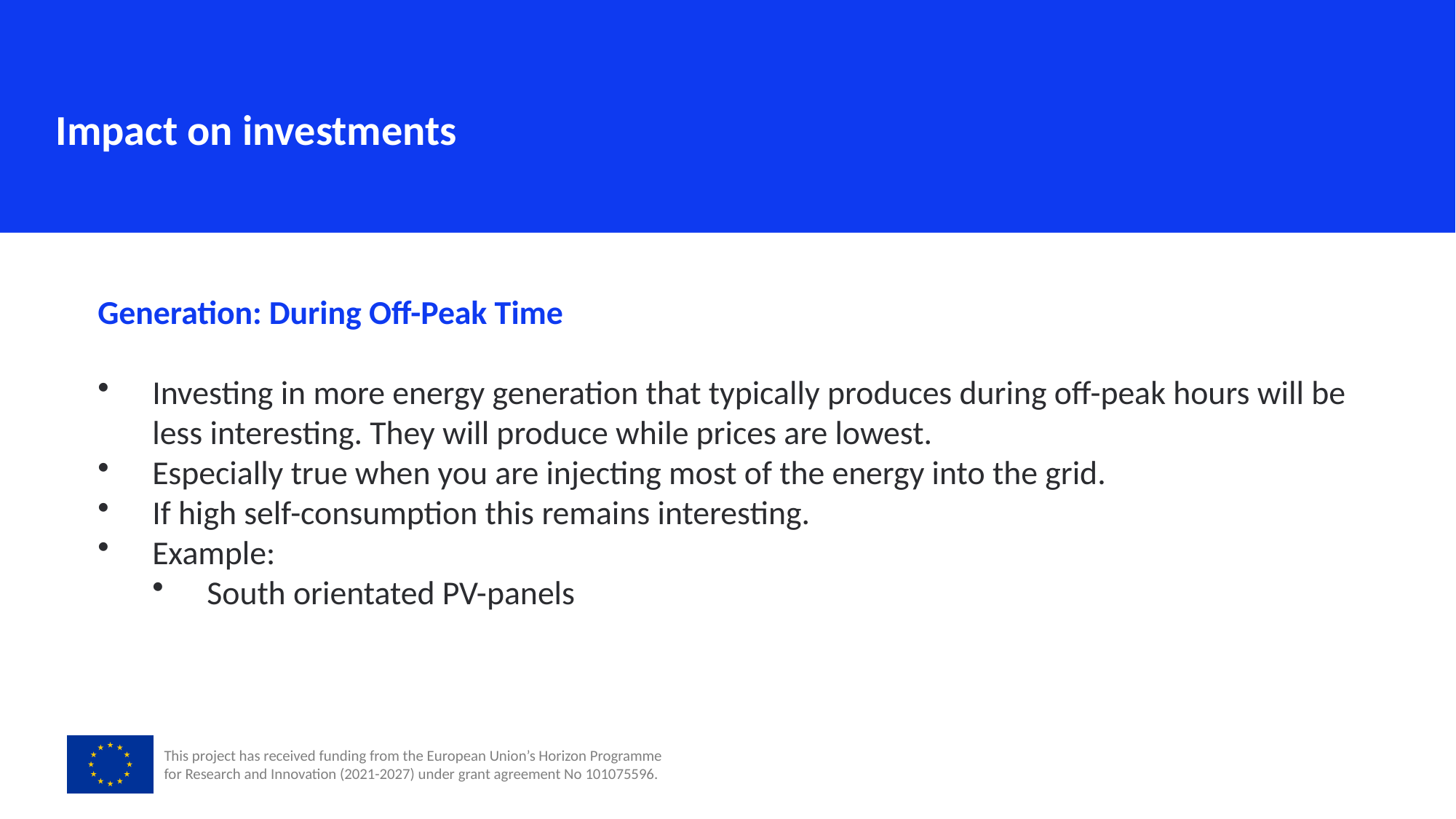

Impact on investments
Generation: During Off-Peak Time

Investing in more energy generation that typically produces during off-peak hours will be less interesting. They will produce while prices are lowest.
Especially true when you are injecting most of the energy into the grid.
If high self-consumption this remains interesting.
Example:
South orientated PV-panels